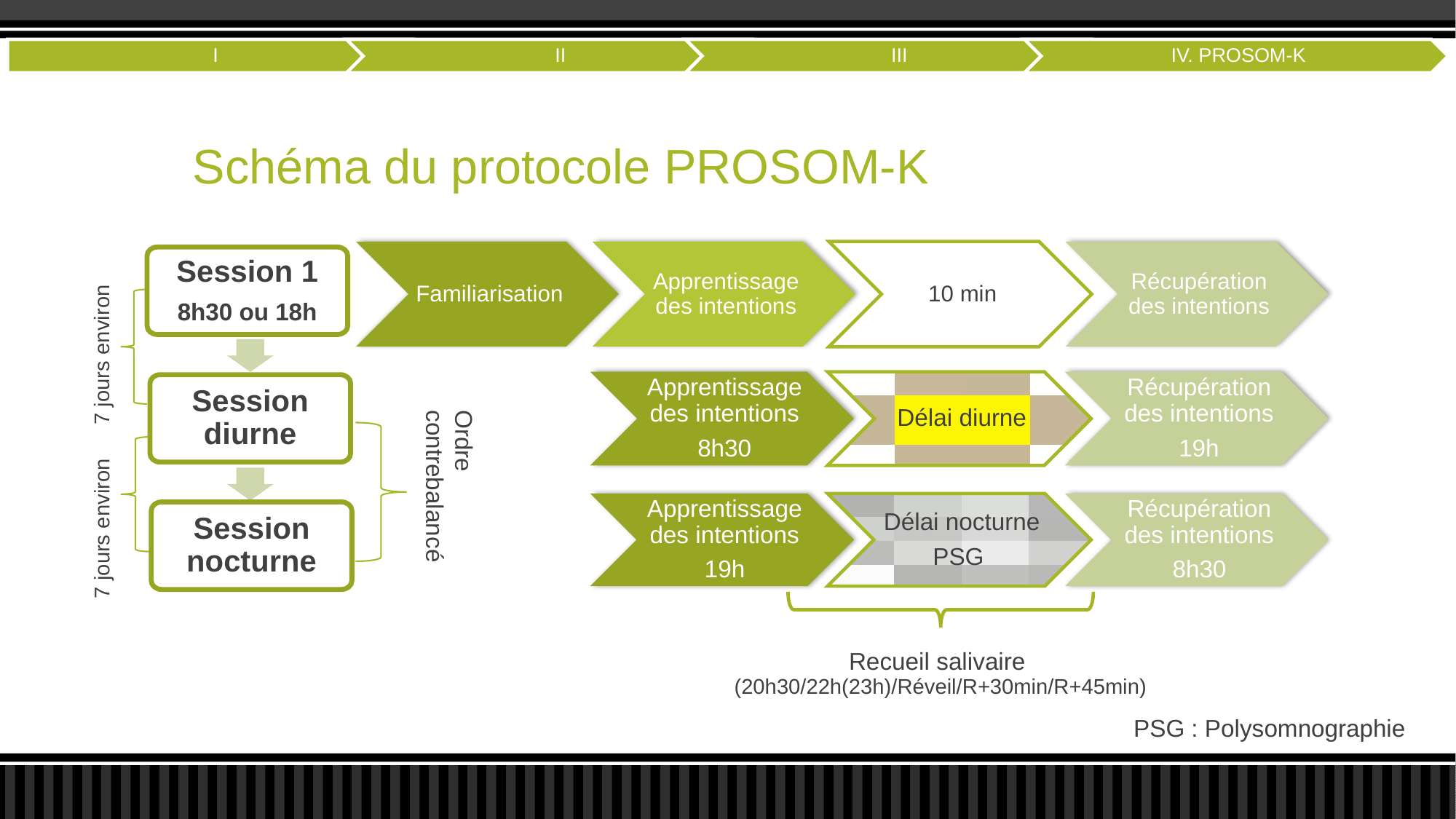

I
II
III
IV. PROSOM-K
# Schéma du protocole PROSOM-K
Schéma du protocole PROSOM-K
Familiarisation
Apprentissage des intentions
10 min
Récupération des intentions
Session 1
8h30 ou 18h

7 jours environ

Apprentissage des intentions
8h30
Délai diurne
Récupération des intentions
19h
Session diurne

Ordre contrebalancé

7 jours environ
Apprentissage des intentions
19h
Délai nocturne
PSG
Récupération des intentions
8h30
Session nocturne
Recueil salivaire
(20h30/22h(23h)/Réveil/R+30min/R+45min)
PSG : Polysomnographie